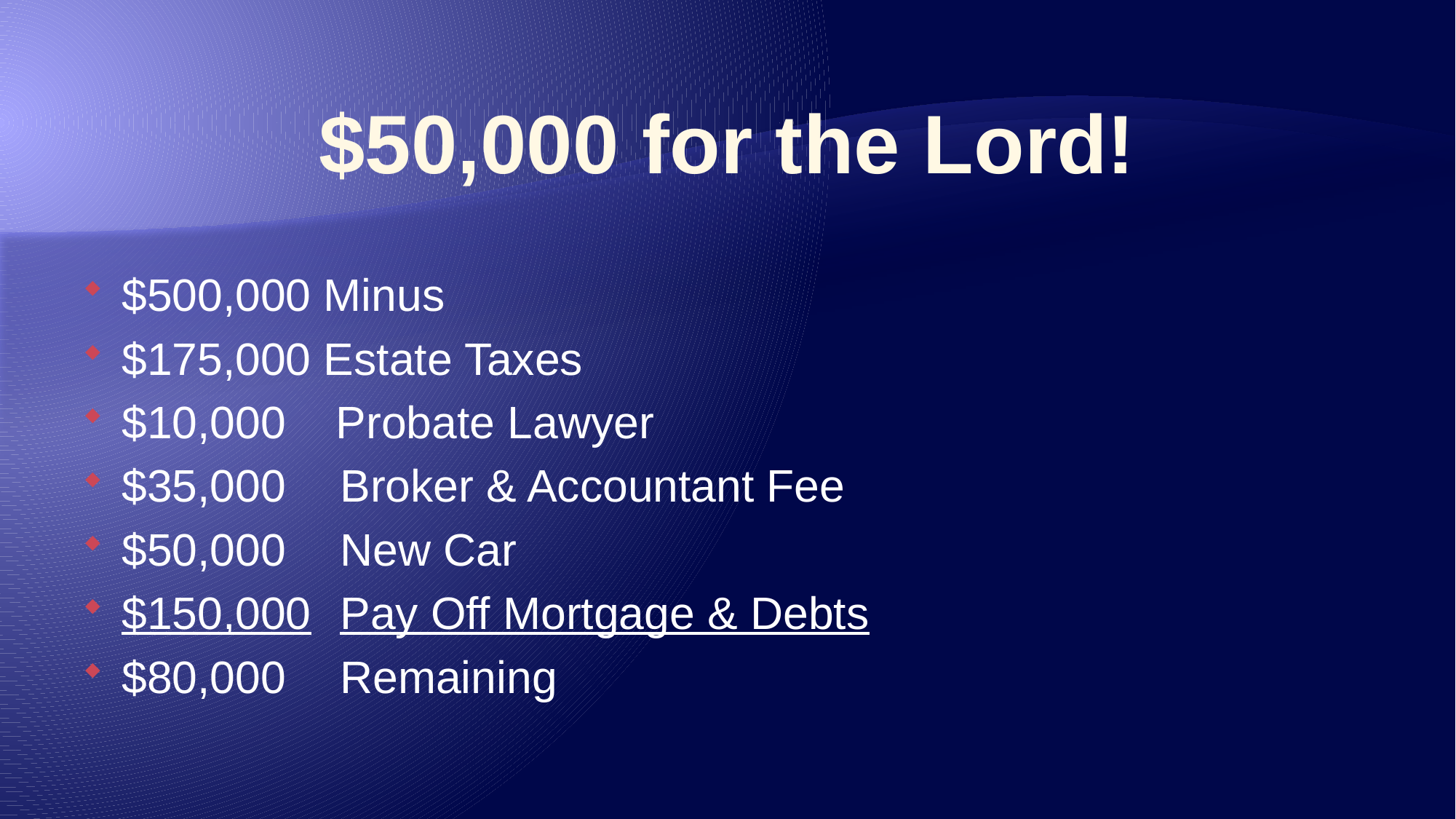

# $50,000 for the Lord!
$500,000 Minus
$175,000 Estate Taxes
$10,000    Probate Lawyer
$35,000	Broker & Accountant Fee
$50,000	New Car
$150,000	Pay Off Mortgage & Debts
$80,000	Remaining